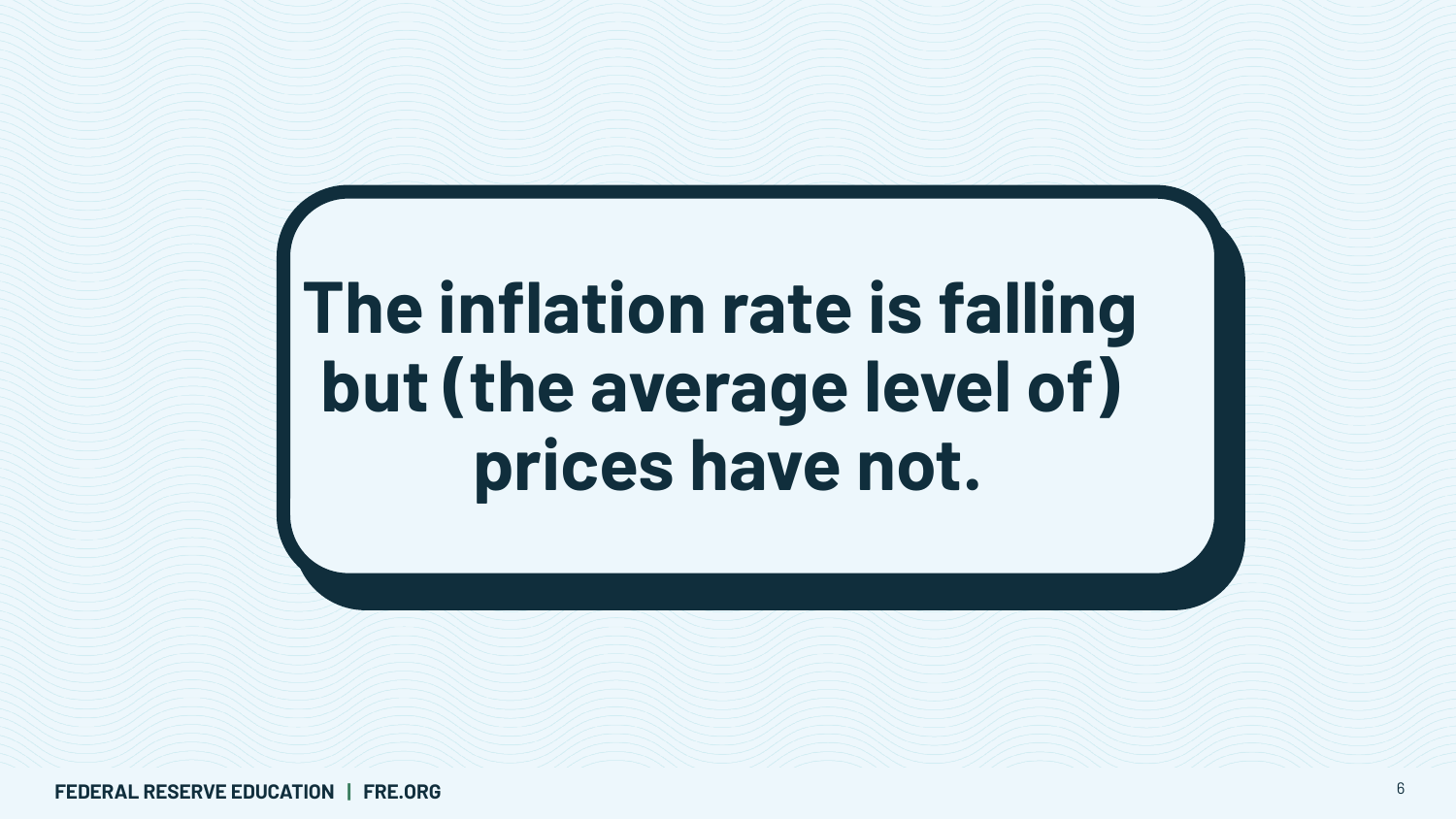

The inflation rate is falling
but (the average level of)
prices have not.